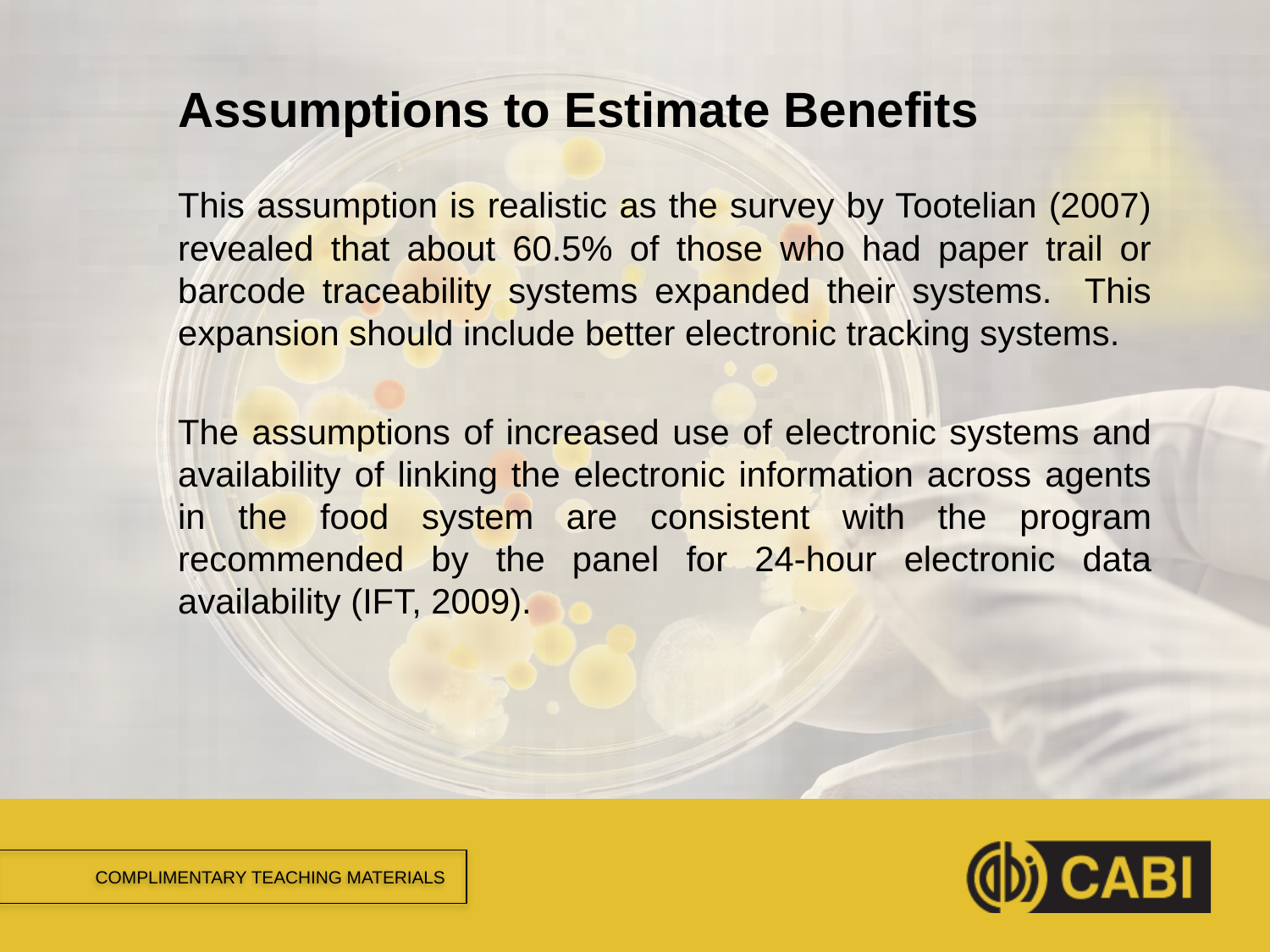

# Assumptions to Estimate Benefits
This assumption is realistic as the survey by Tootelian (2007) revealed that about 60.5% of those who had paper trail or barcode traceability systems expanded their systems.  This expansion should include better electronic tracking systems.

The assumptions of increased use of electronic systems and availability of linking the electronic information across agents in the food system are consistent with the program recommended by the panel for 24-hour electronic data availability (IFT, 2009).